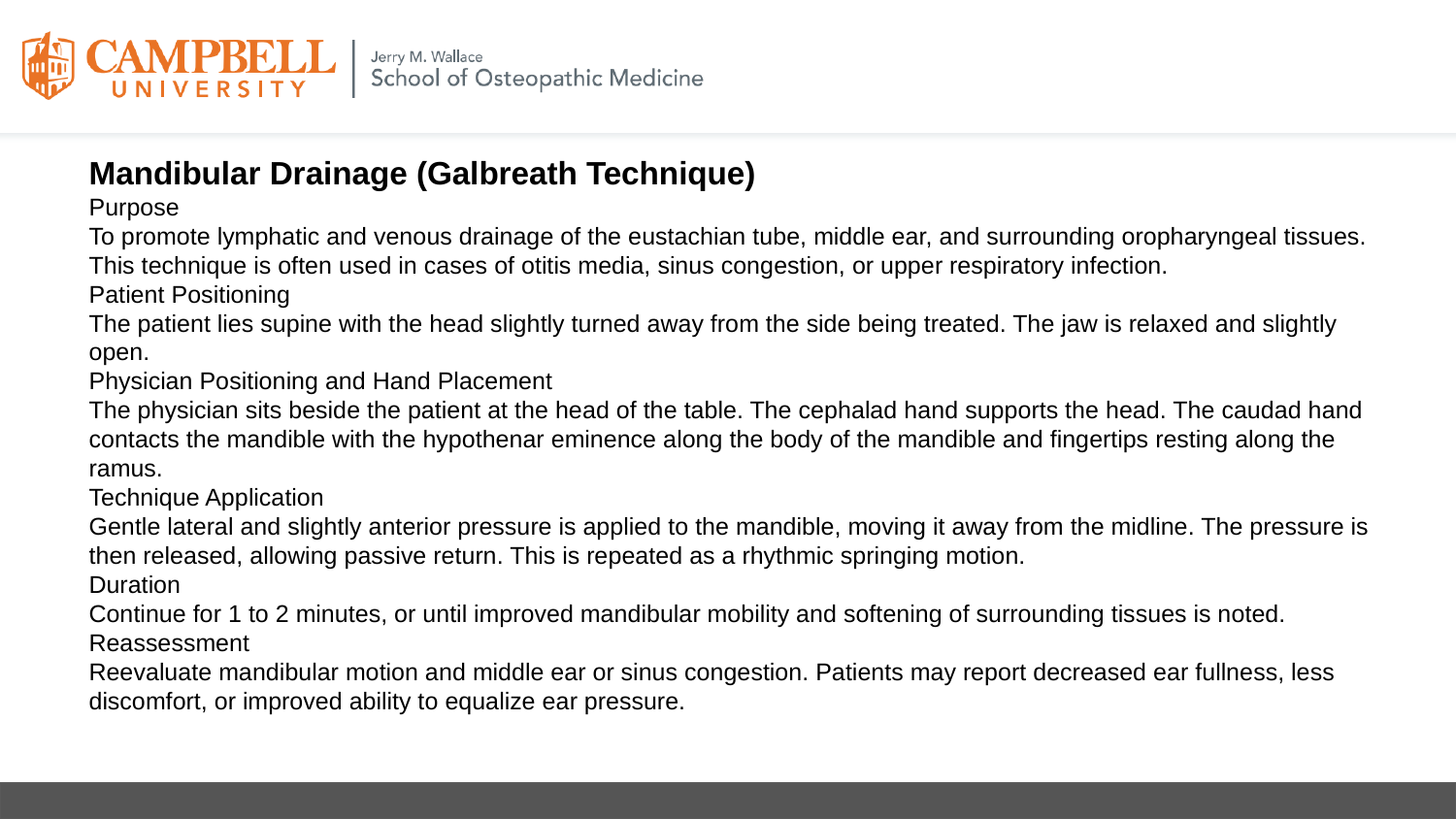

Mandibular Drainage (Galbreath Technique)
Purpose
To promote lymphatic and venous drainage of the eustachian tube, middle ear, and surrounding oropharyngeal tissues. This technique is often used in cases of otitis media, sinus congestion, or upper respiratory infection.
Patient Positioning
The patient lies supine with the head slightly turned away from the side being treated. The jaw is relaxed and slightly open.
Physician Positioning and Hand Placement
The physician sits beside the patient at the head of the table. The cephalad hand supports the head. The caudad hand contacts the mandible with the hypothenar eminence along the body of the mandible and fingertips resting along the ramus.
Technique Application
Gentle lateral and slightly anterior pressure is applied to the mandible, moving it away from the midline. The pressure is then released, allowing passive return. This is repeated as a rhythmic springing motion.
Duration
Continue for 1 to 2 minutes, or until improved mandibular mobility and softening of surrounding tissues is noted.
Reassessment
Reevaluate mandibular motion and middle ear or sinus congestion. Patients may report decreased ear fullness, less discomfort, or improved ability to equalize ear pressure.